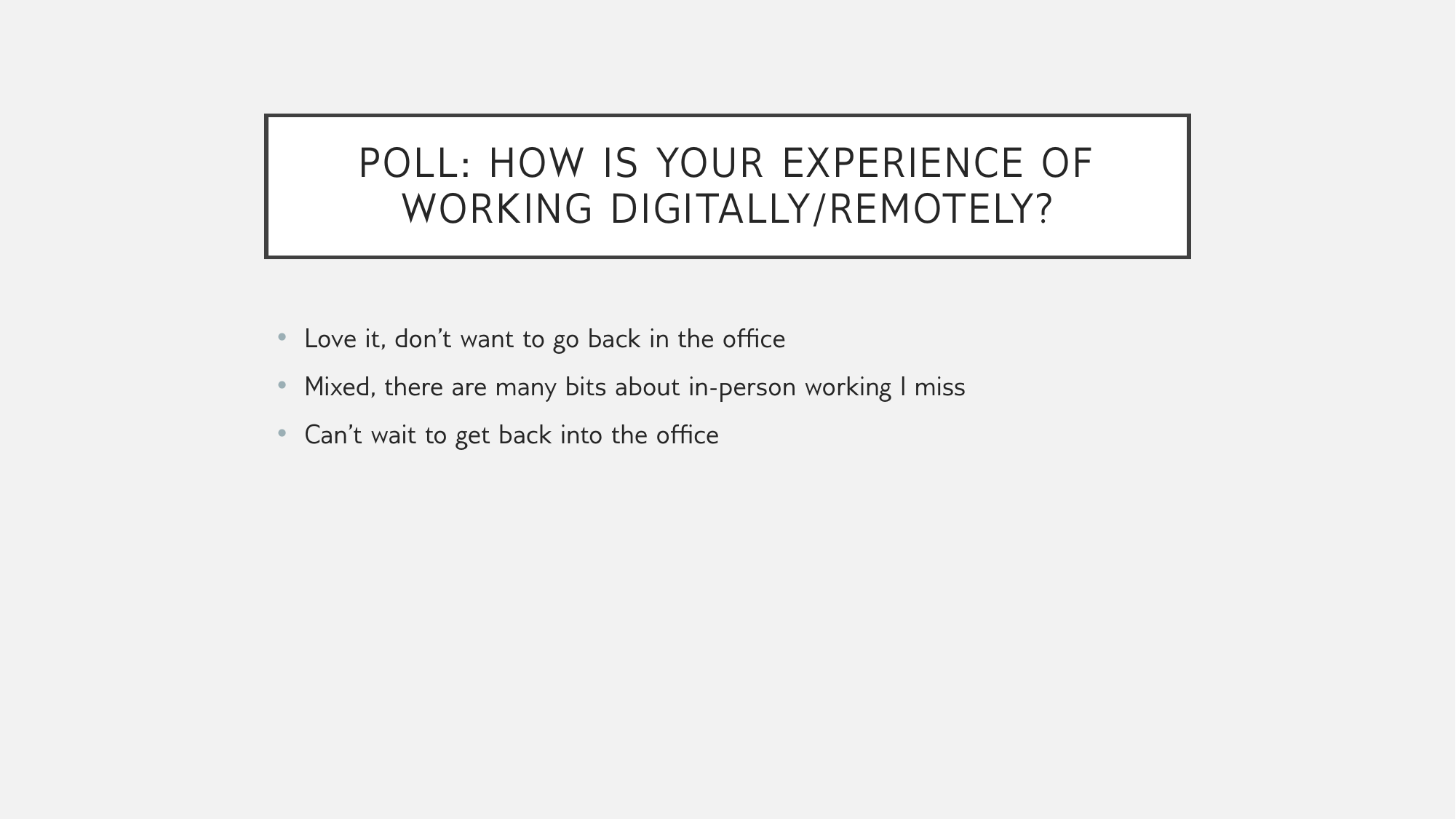

# POLL: How is your experience of working Digitally/remotely?
Love it, don’t want to go back in the office
Mixed, there are many bits about in-person working I miss
Can’t wait to get back into the office